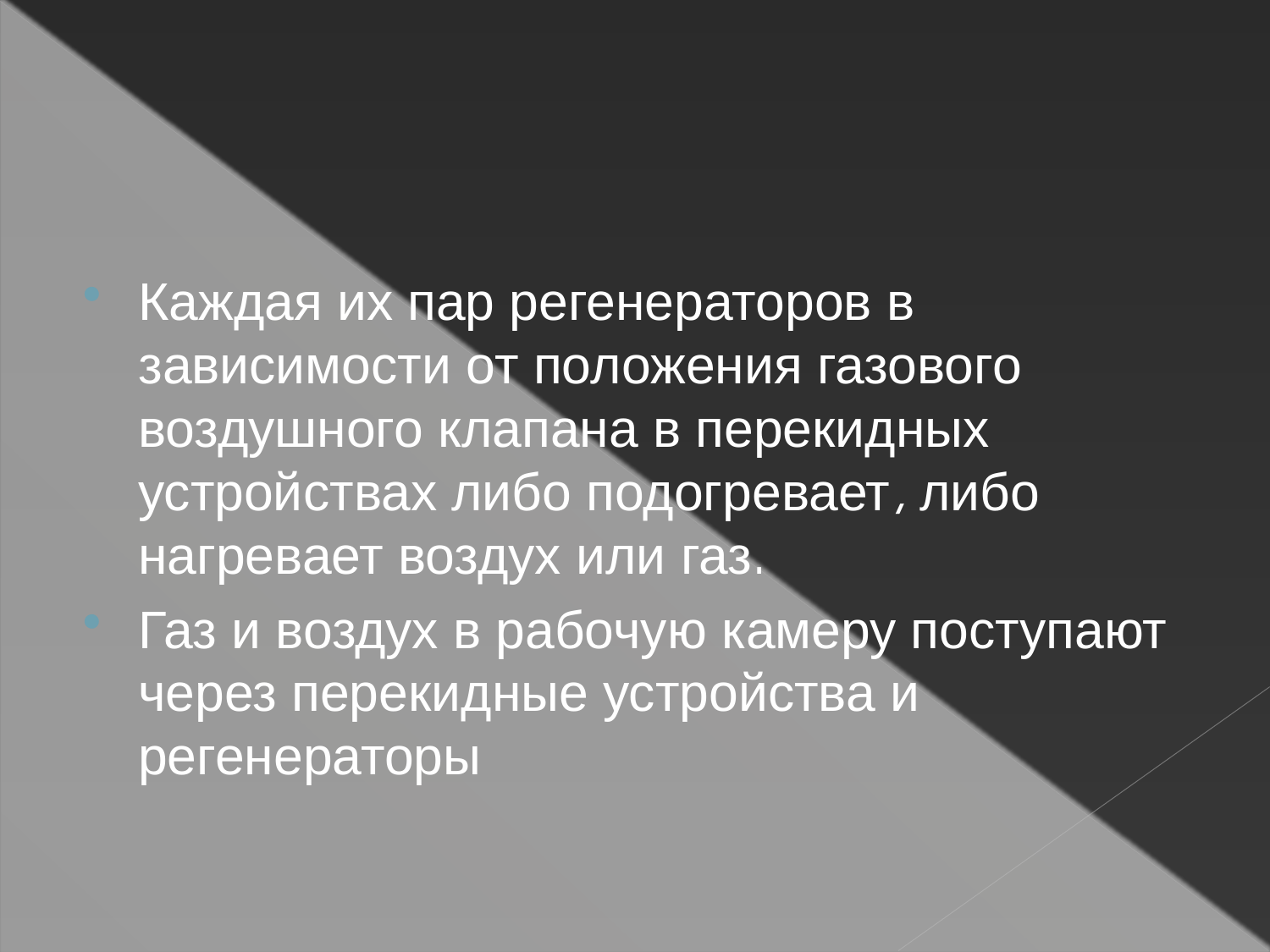

#
Каждая их пар регенераторов в зависимости от положения газового воздушного клапана в перекидных устройствах либо подогревает, либо нагревает воздух или газ.
Газ и воздух в рабочую камеру поступают через перекидные устройства и регенераторы